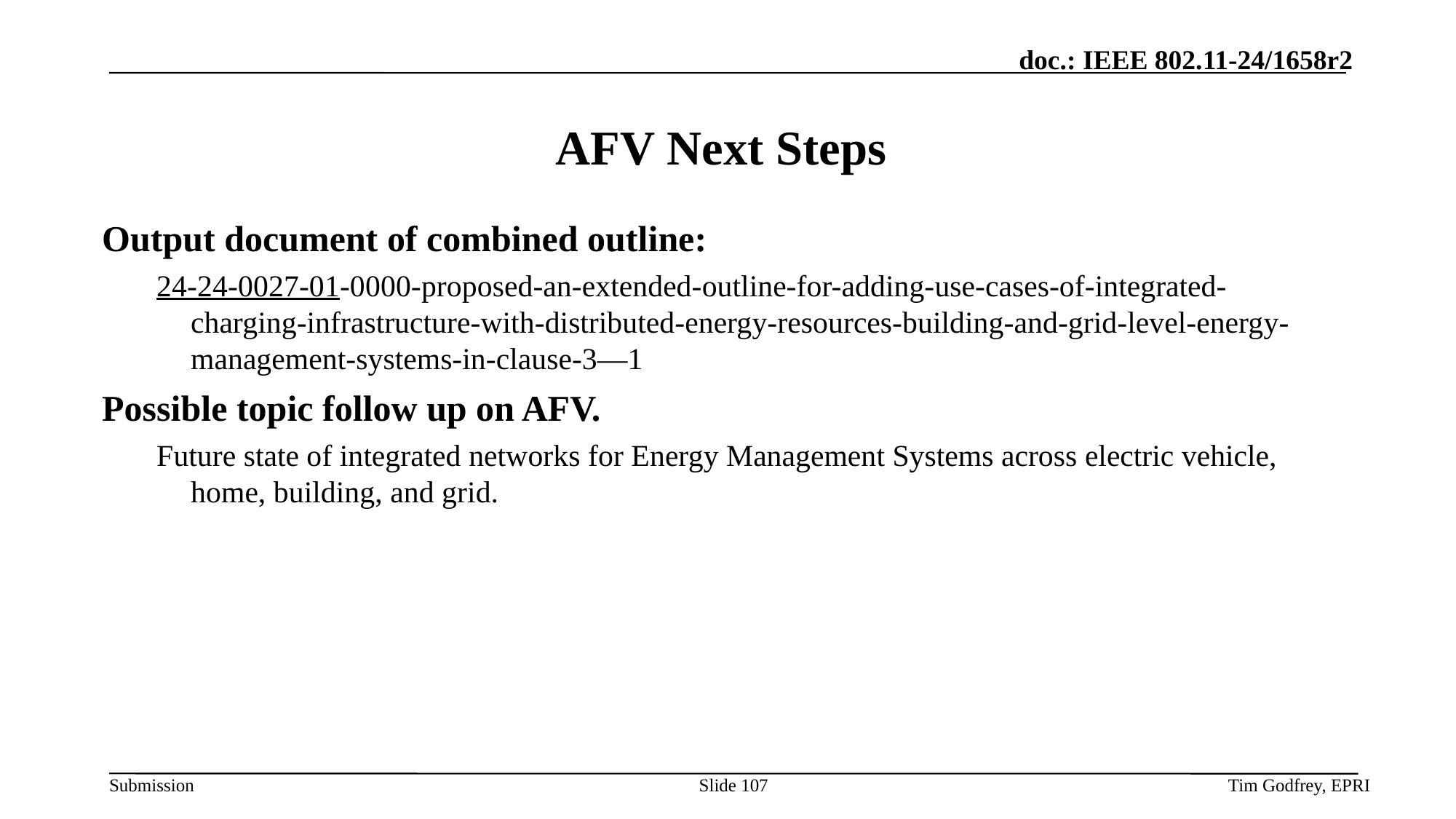

# AFV Next Steps
Output document of combined outline:
24-24-0027-01-0000-proposed-an-extended-outline-for-adding-use-cases-of-integrated-charging-infrastructure-with-distributed-energy-resources-building-and-grid-level-energy-management-systems-in-clause-3—1
Possible topic follow up on AFV.
Future state of integrated networks for Energy Management Systems across electric vehicle, home, building, and grid.

Tim Godfrey, EPRI
Slide 107